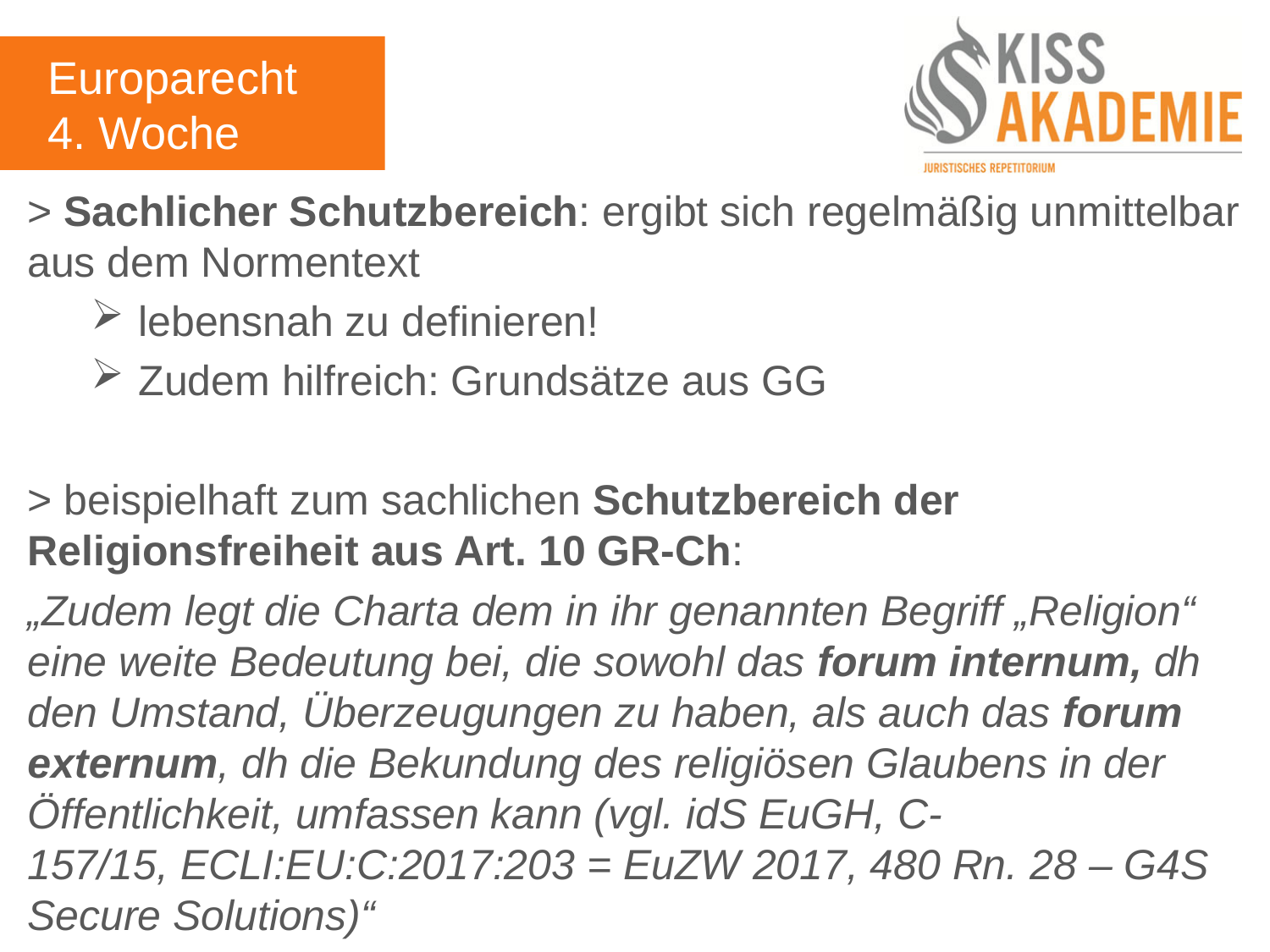

Europarecht
4. Woche
> Sachlicher Schutzbereich: ergibt sich regelmäßig unmittelbar aus dem Normentext
lebensnah zu definieren!
Zudem hilfreich: Grundsätze aus GG

> beispielhaft zum sachlichen Schutzbereich der Religionsfreiheit aus Art. 10 GR-Ch:
„Zudem legt die Charta dem in ihr genannten Begriff „Religion“ eine weite Bedeutung bei, die sowohl das forum internum, dh den Umstand, Überzeugungen zu haben, als auch das forum externum, dh die Bekundung des religiösen Glaubens in der Öffentlichkeit, umfassen kann (vgl. idS EuGH, C-157/15, ECLI:EU:C:2017:203 = EuZW 2017, 480 Rn. 28 – G4S Secure Solutions)“